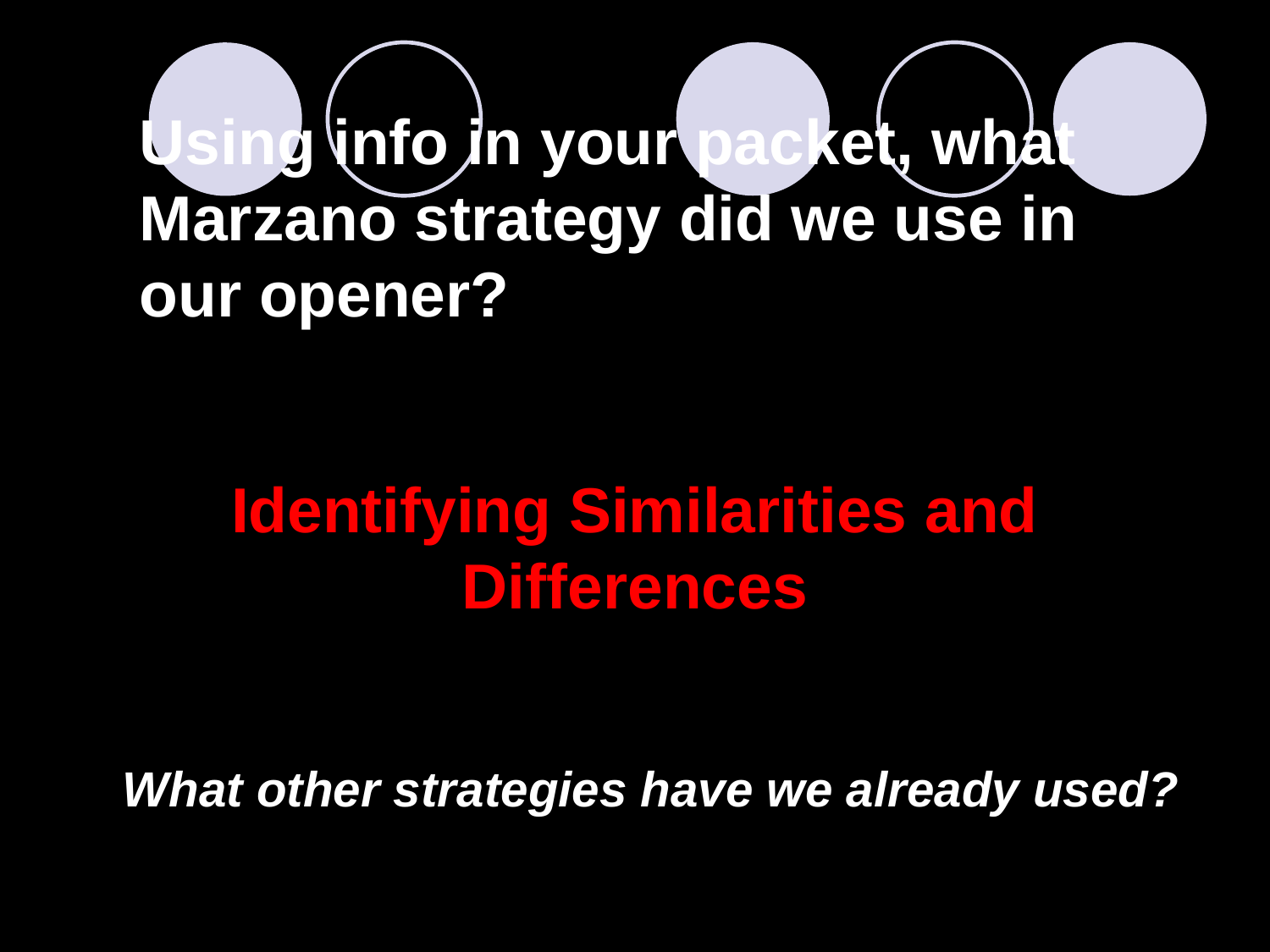

Using info in your packet, what Marzano strategy did we use in our opener?

Identifying Similarities and Differences
What other strategies have we already used?